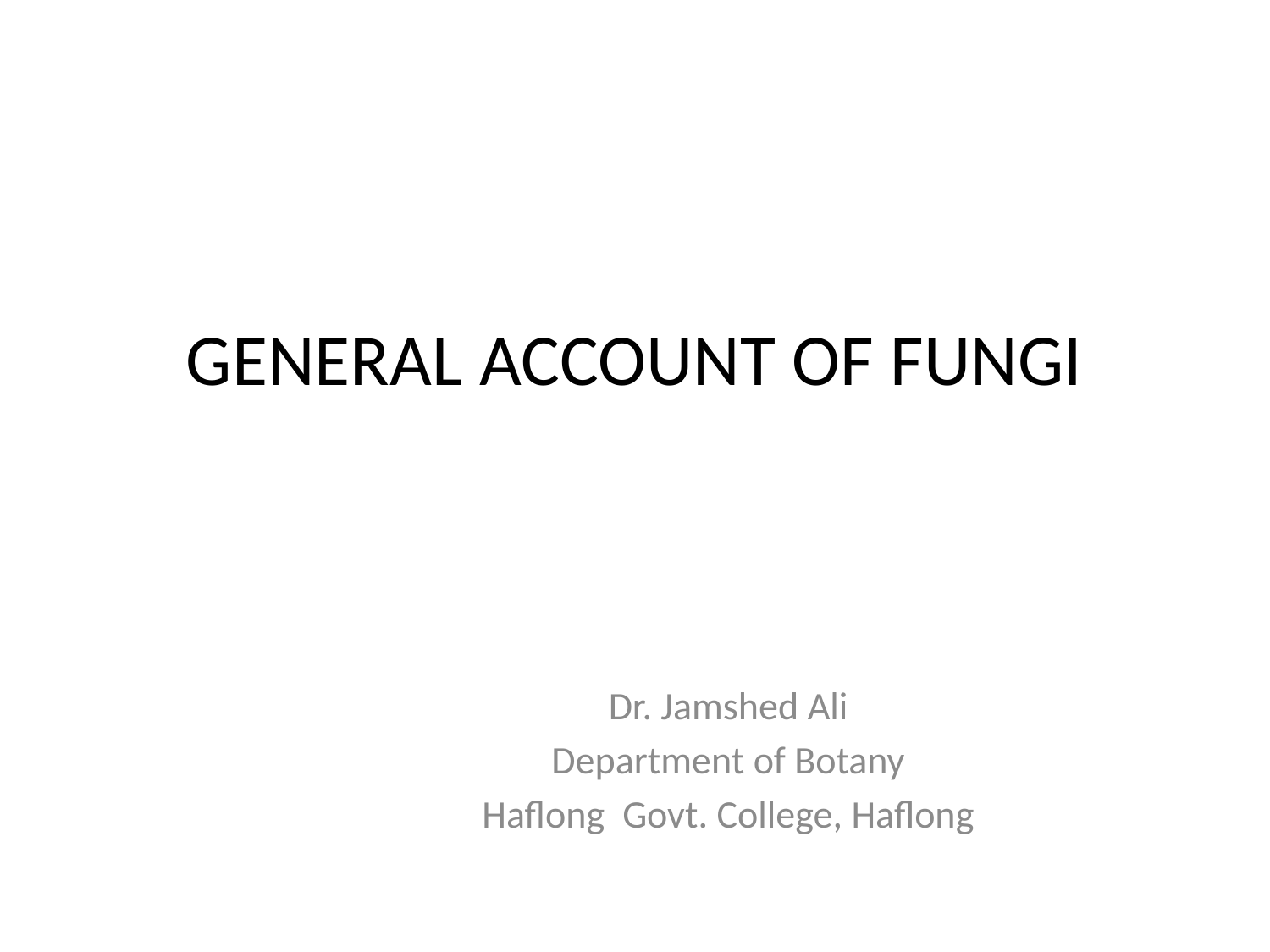

# GENERAL ACCOUNT OF FUNGI
Dr. Jamshed Ali
Department of Botany
Haflong  Govt. College, Haflong